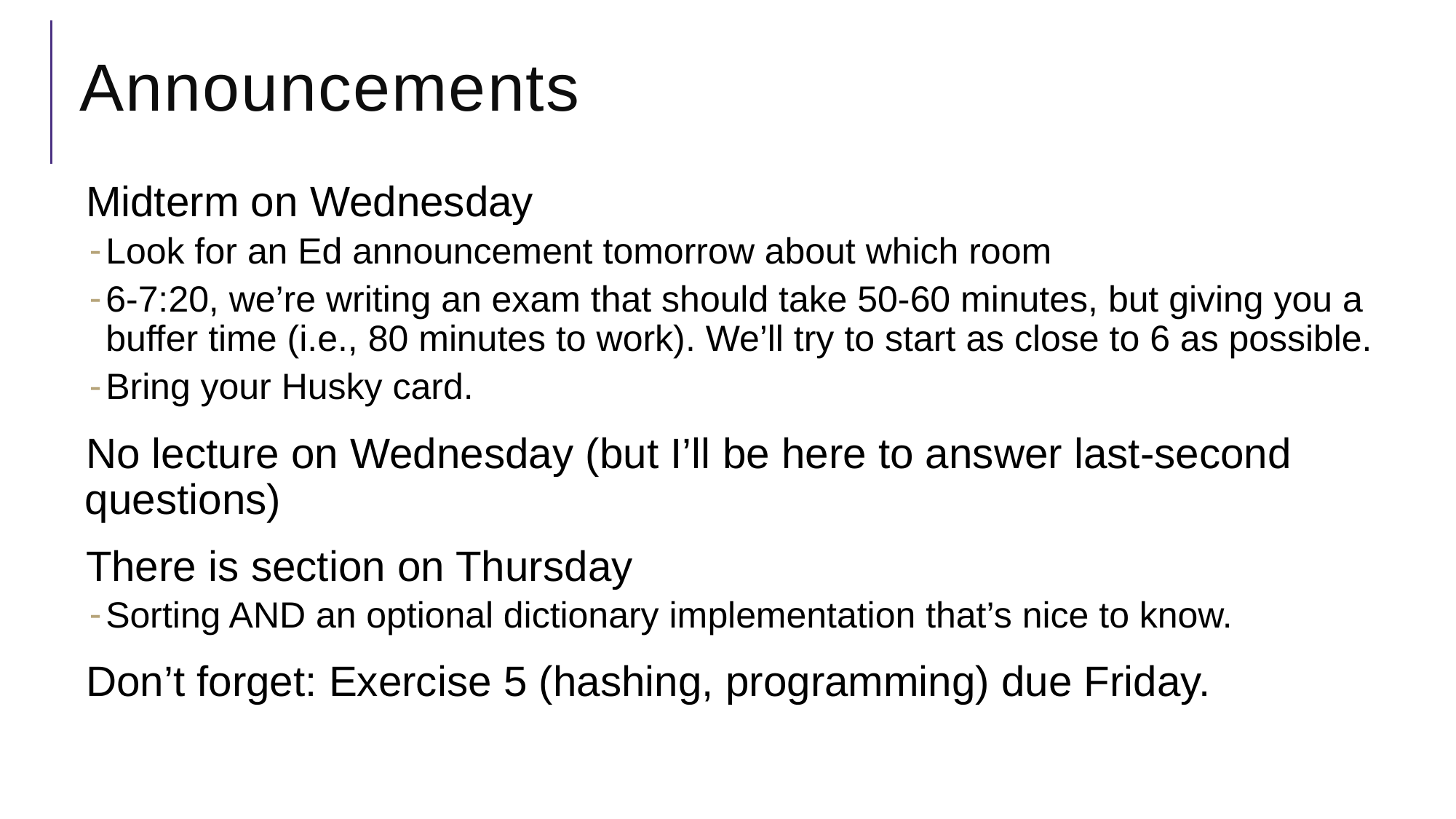

# Announcements
Midterm on Wednesday
Look for an Ed announcement tomorrow about which room
6-7:20, we’re writing an exam that should take 50-60 minutes, but giving you a buffer time (i.e., 80 minutes to work). We’ll try to start as close to 6 as possible.
Bring your Husky card.
No lecture on Wednesday (but I’ll be here to answer last-second questions)
There is section on Thursday
Sorting AND an optional dictionary implementation that’s nice to know.
Don’t forget: Exercise 5 (hashing, programming) due Friday.